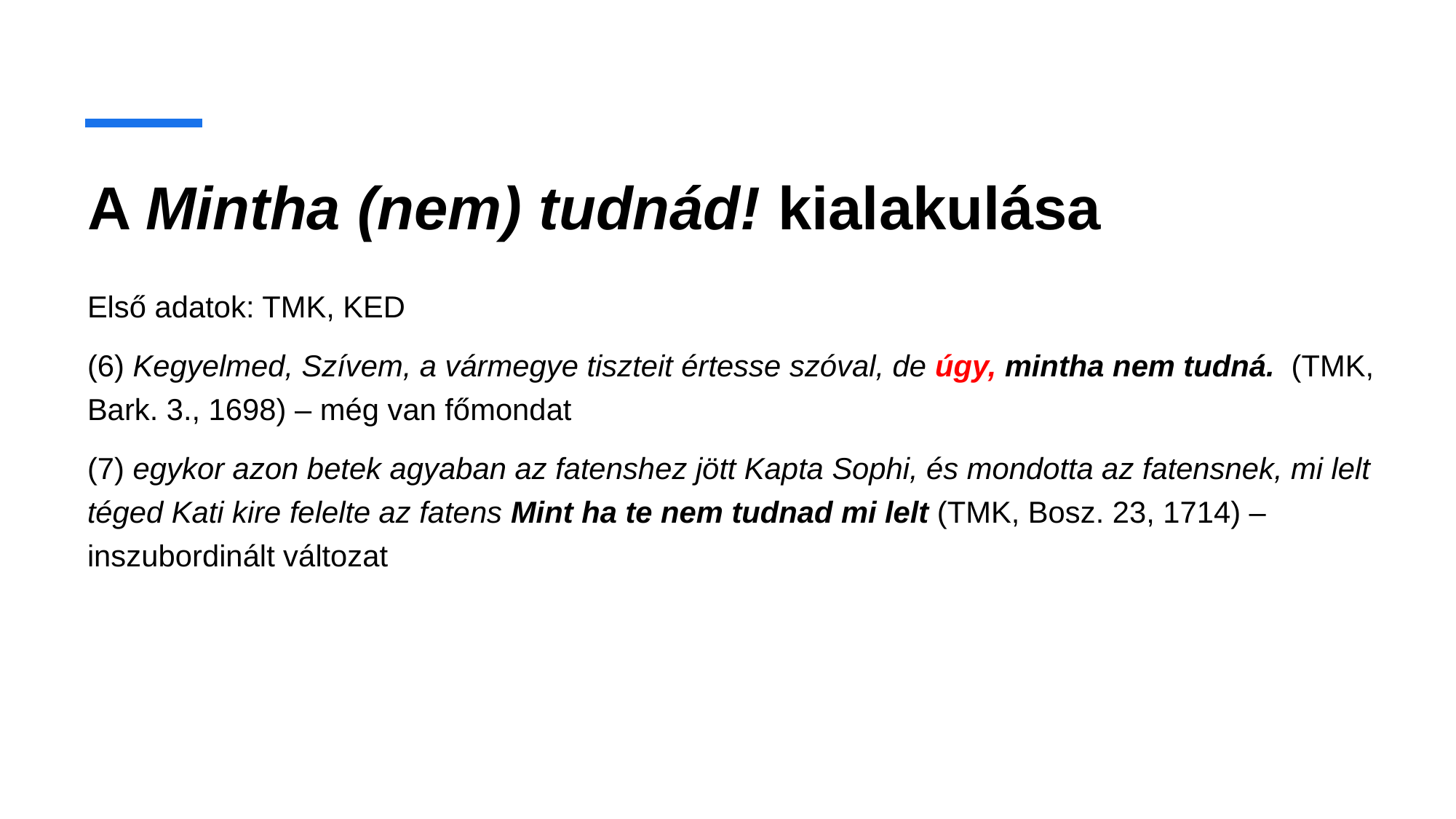

# A Mintha (nem) tudnád! kialakulása
Első adatok: TMK, KED
(6) Kegyelmed, Szívem, a vármegye tiszteit értesse szóval, de úgy, mintha nem tudná.  (TMK, Bark. 3., 1698) – még van főmondat
(7) egykor azon betek agyaban az fatenshez jött Kapta Sophi, és mondotta az fatensnek, mi lelt téged Kati kire felelte az fatens Mint ha te nem tudnad mi lelt (TMK, Bosz. 23, 1714) – inszubordinált változat